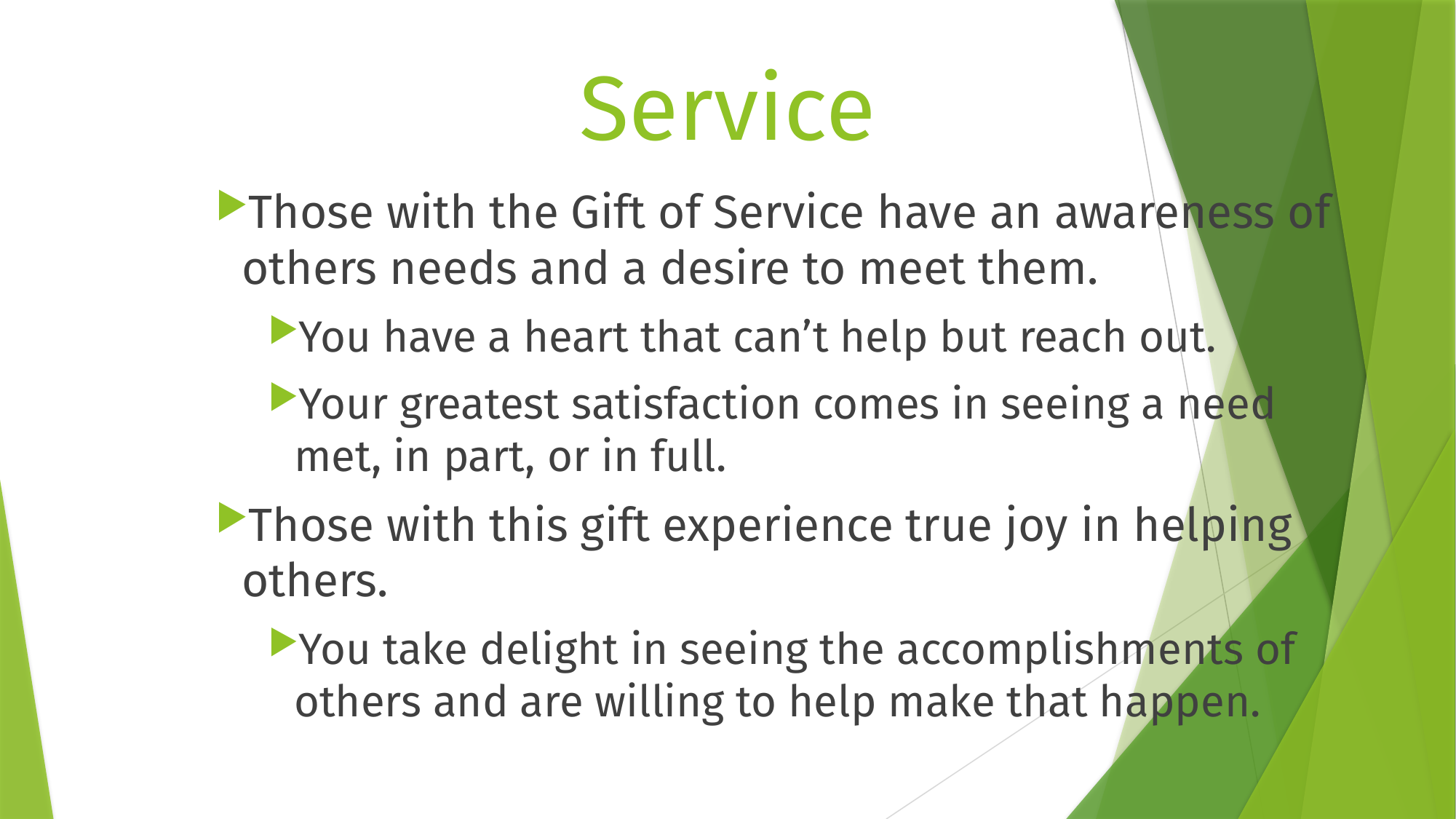

# Service
Those with the Gift of Service have an awareness of others needs and a desire to meet them.
You have a heart that can’t help but reach out.
Your greatest satisfaction comes in seeing a need met, in part, or in full.
Those with this gift experience true joy in helping others.
You take delight in seeing the accomplishments of others and are willing to help make that happen.